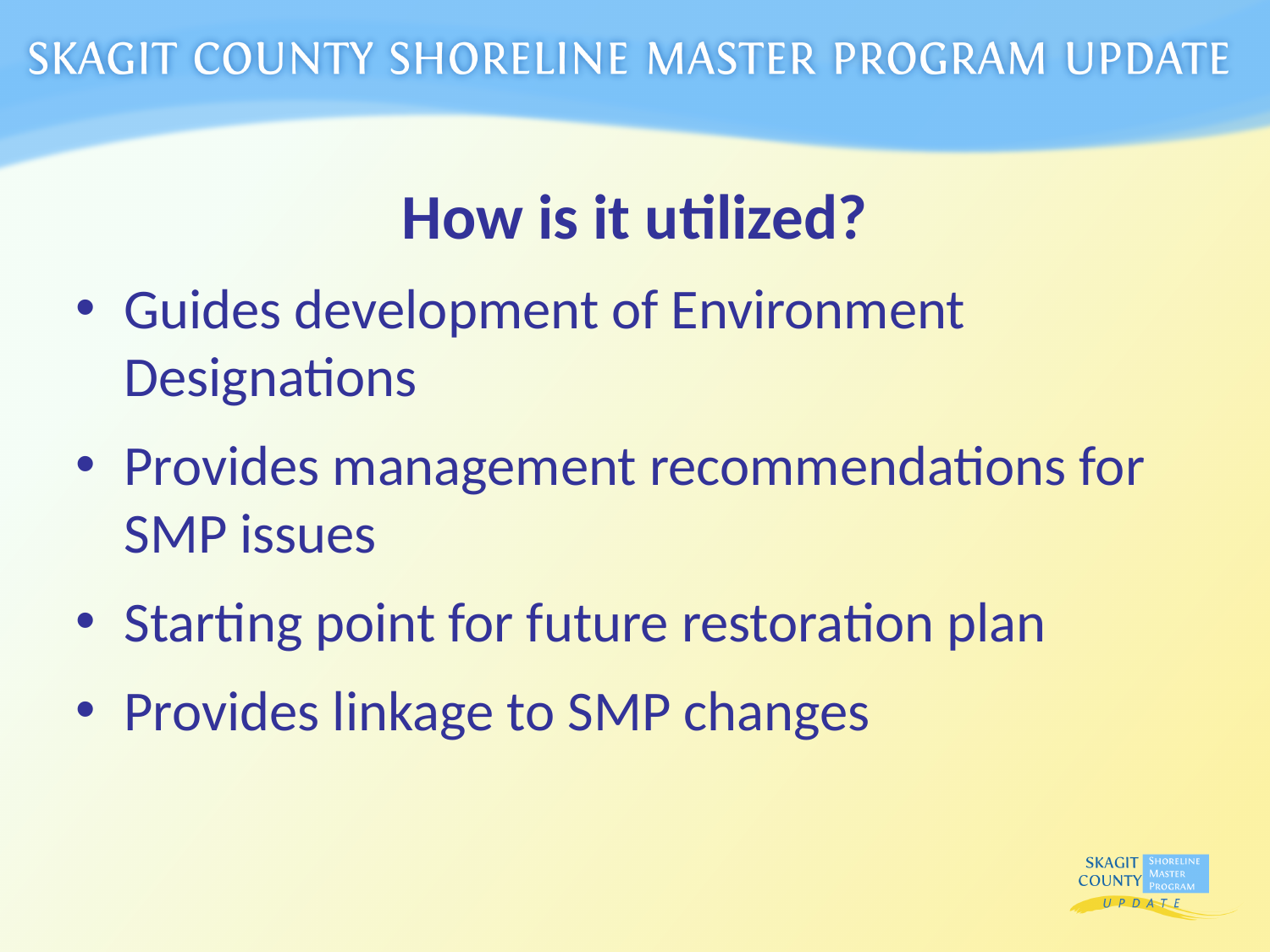

How is it utilized?
Guides development of Environment Designations
Provides management recommendations for SMP issues
Starting point for future restoration plan
Provides linkage to SMP changes